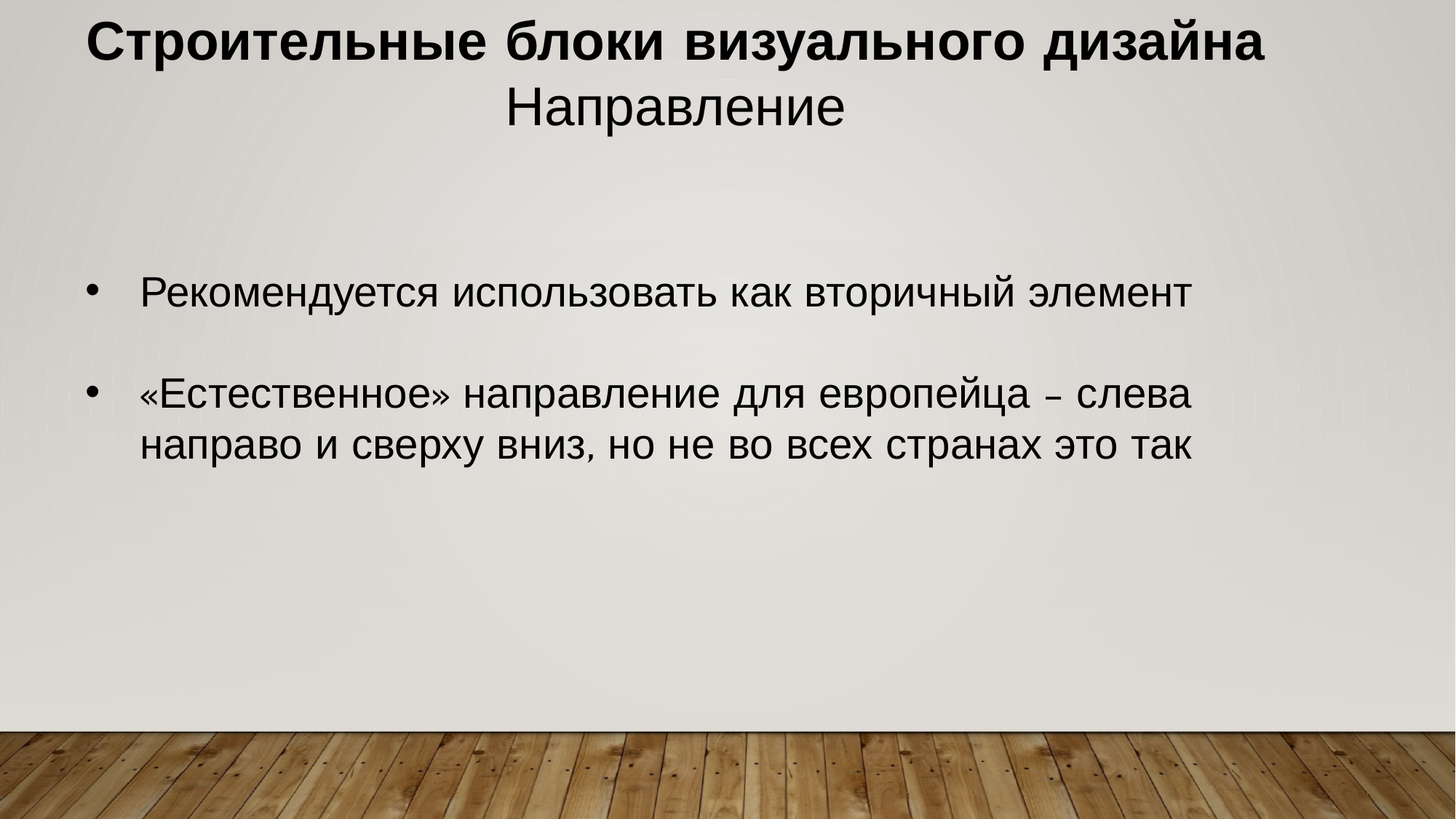

Строительные блоки визуального дизайна
Направление
Рекомендуется использовать как вторичный элемент

«Естественное» направление для европейца – слева направо и сверху вниз, но не во всех странах это так